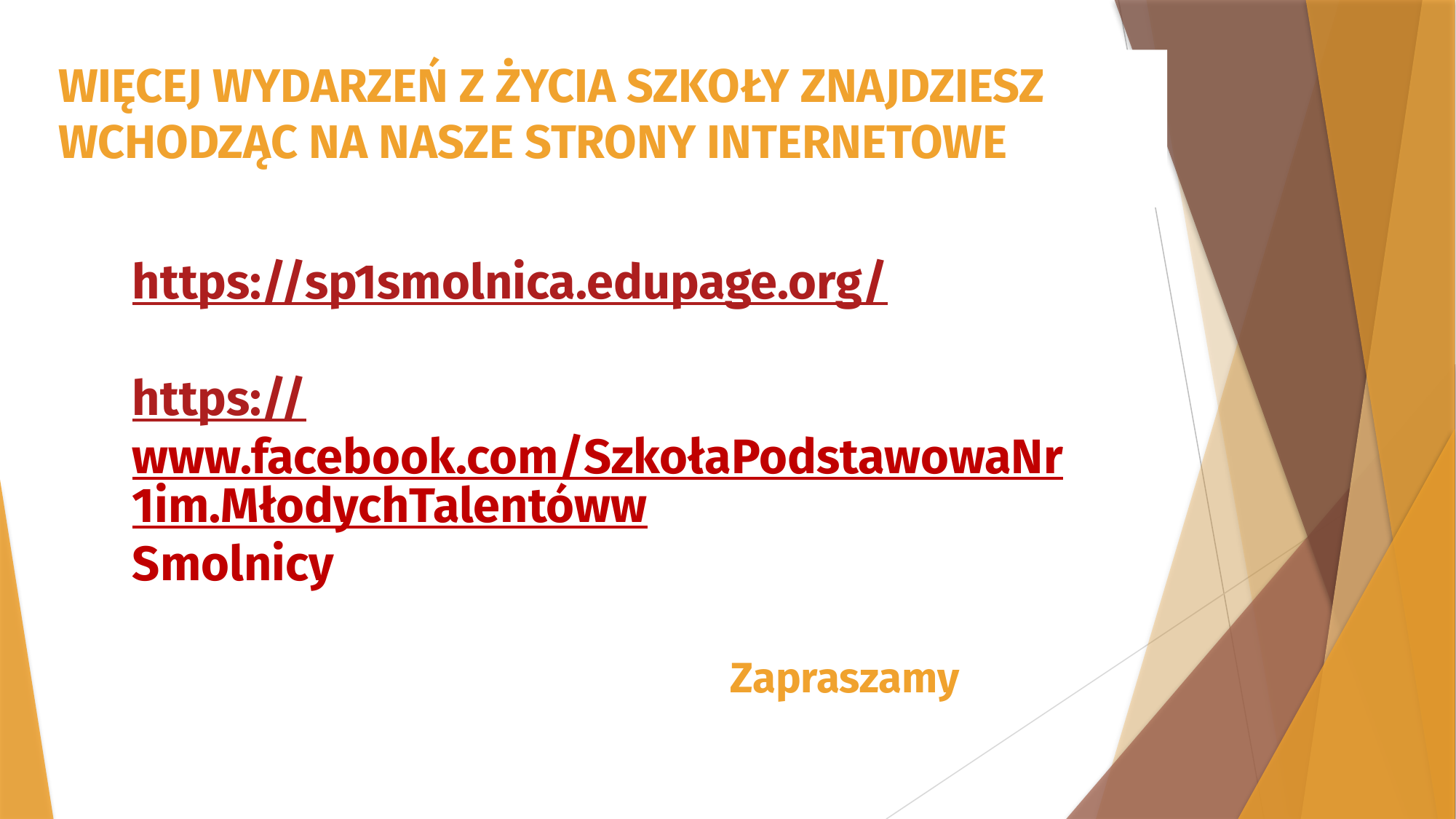

# WIĘCEJ WYDARZEŃ Z ŻYCIA SZKOŁY ZNAJDZIESZ WCHODZĄC NA NASZE STRONY INTERNETOWE
https://sp1smolnica.edupage.org/

https://www.facebook.com/SzkołaPodstawowaNr1im.MłodychTalentówwSmolnicy
Zapraszamy